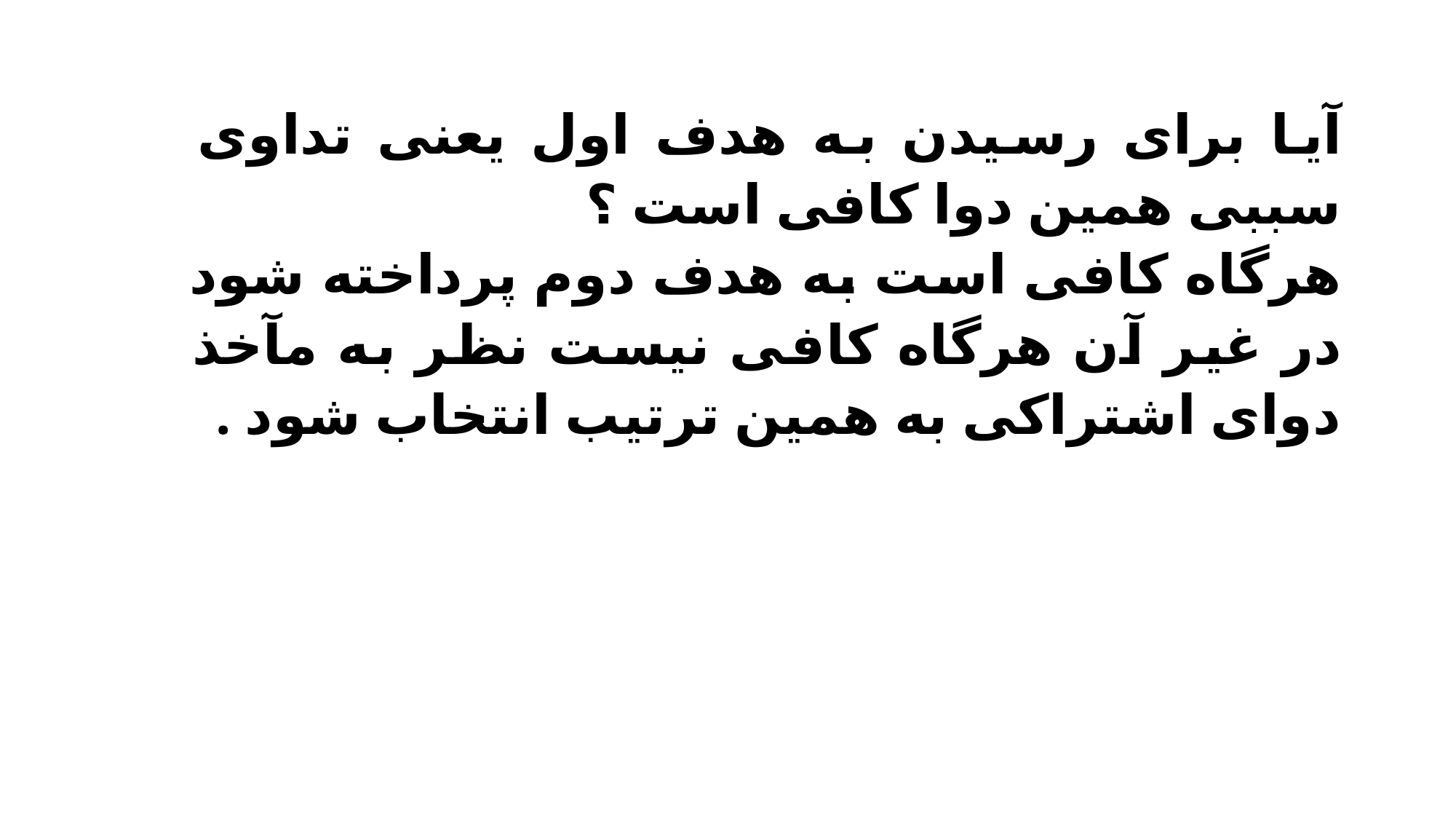

آیا برای رسیدن به هدف اول یعنی تداوی سببی همین دوا کافی است ؟
هرگاه کافی است به هدف دوم پرداخته شود در غیر آن هرگاه کافی نیست نظر به مآخذ دوای اشتراکی به همین ترتیب انتخاب شود .